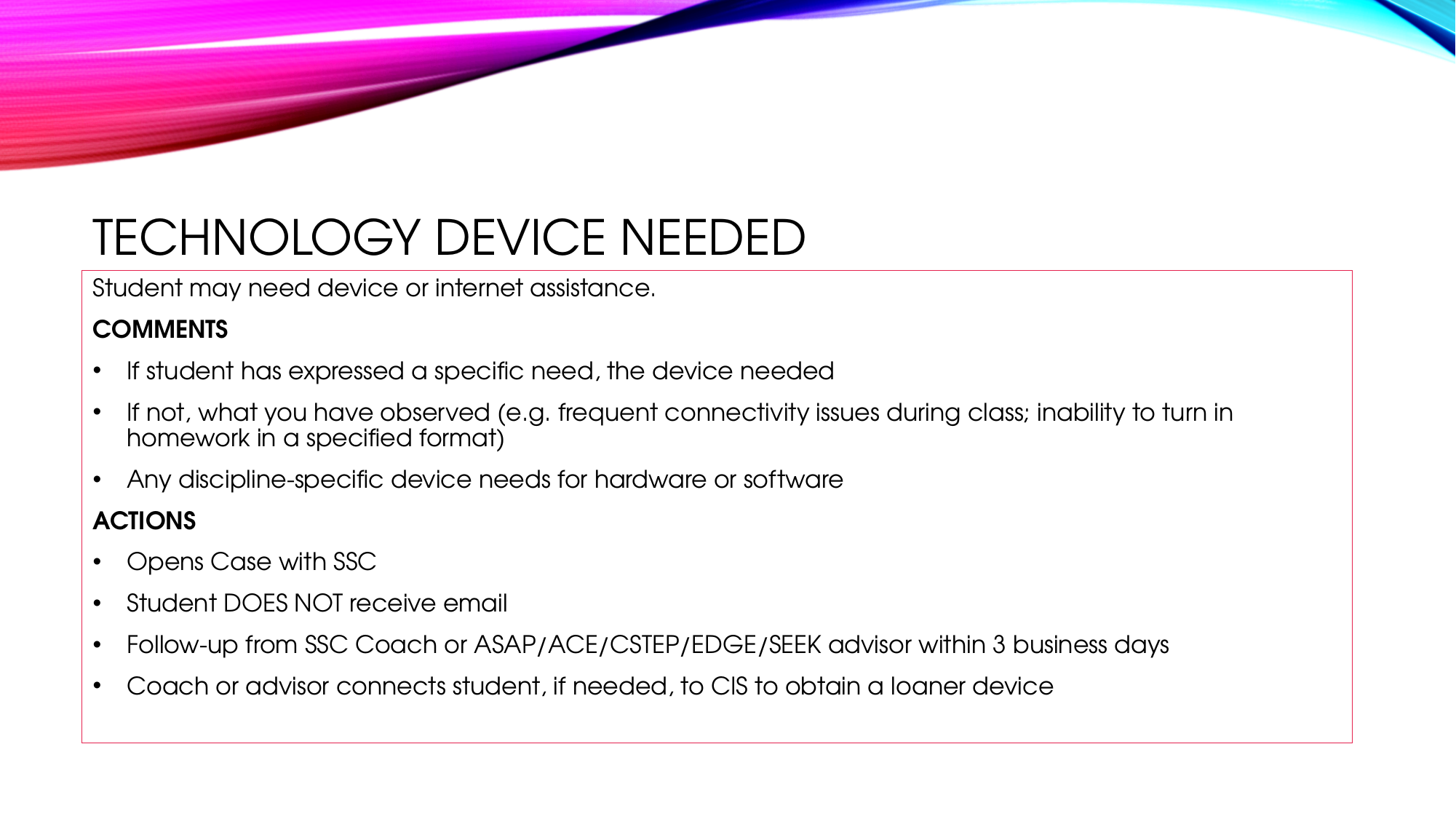

# Technology device needed
Student may need device or internet assistance.
COMMENTS
If student has expressed a specific need, the device needed
If not, what you have observed (e.g. frequent connectivity issues during class; inability to turn in homework in a specified format)
Any discipline-specific device needs for hardware or software
ACTIONS
Opens Case with SSC
Student DOES NOT receive email
Follow-up from SSC Coach or ASAP/ACE/CSTEP/EDGE/SEEK advisor within 3 business days
Coach or advisor connects student, if needed, to CIS to obtain a loaner device